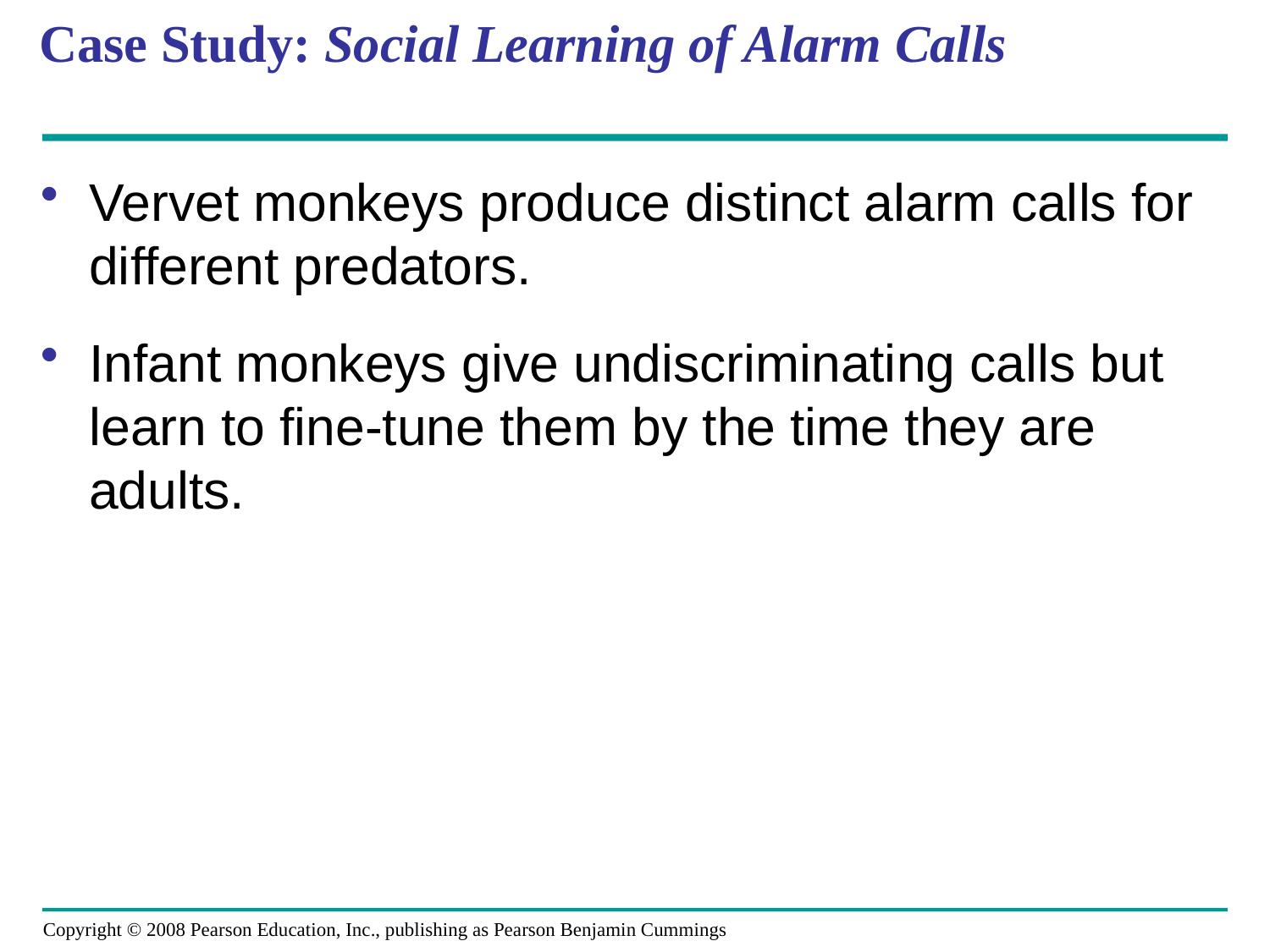

# Case Study: Social Learning of Alarm Calls
Vervet monkeys produce distinct alarm calls for different predators.
Infant monkeys give undiscriminating calls but learn to fine-tune them by the time they are adults.